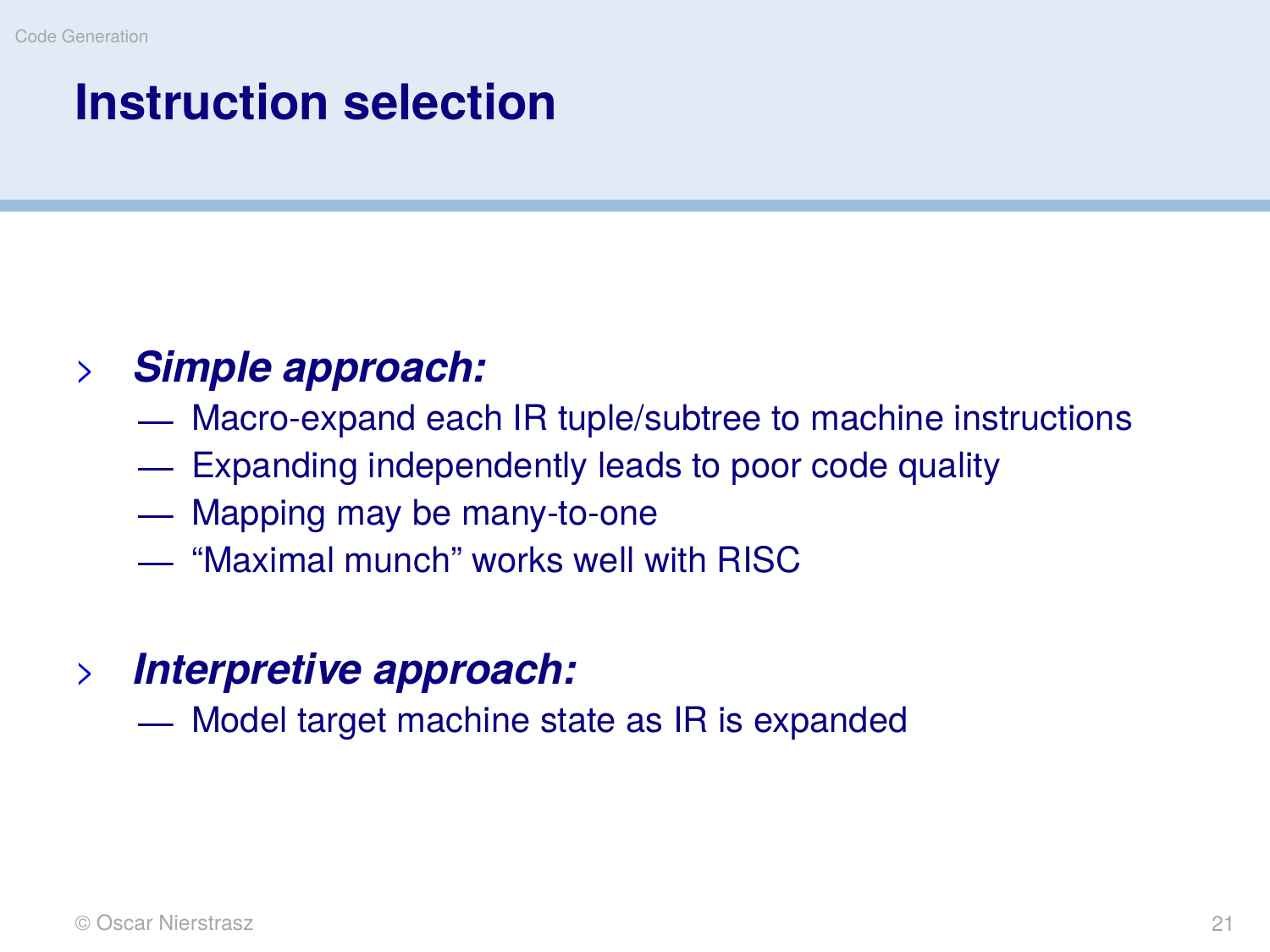

Code Generation
# Instruction selection
Simple approach:
Macro-expand each IR tuple/subtree to machine instructions
Expanding independently leads to poor code quality
Mapping may be many-to-one
“Maximal munch” works well with RISC

Interpretive approach:
Model target machine state as IR is expanded
© Oscar Nierstrasz
21